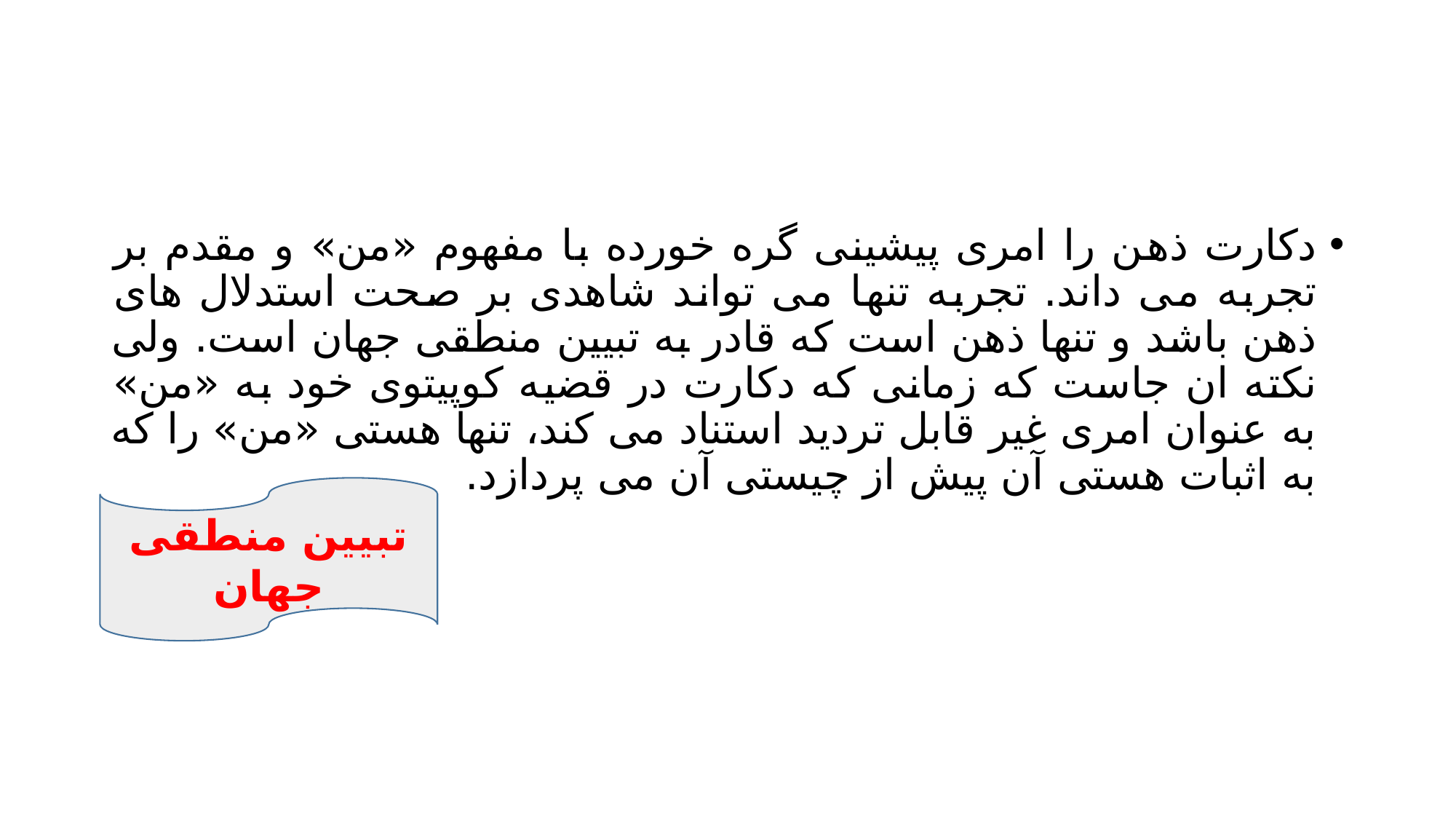

#
دکارت ذهن را امری پیشینی گره خورده با مفهوم «من» و مقدم بر تجربه می داند. تجربه تنها می تواند شاهدی بر صحت استدلال های ذهن باشد و تنها ذهن است که قادر به تبیین منطقی جهان است. ولی نکته ان جاست که زمانی که دکارت در قضیه کوپیتوی خود به «من» به عنوان امری غیر قابل تردید استناد می کند، تنها هستی «من» را که به اثبات هستی آن پیش از چیستی آن می پردازد.
تبیین منطقی جهان